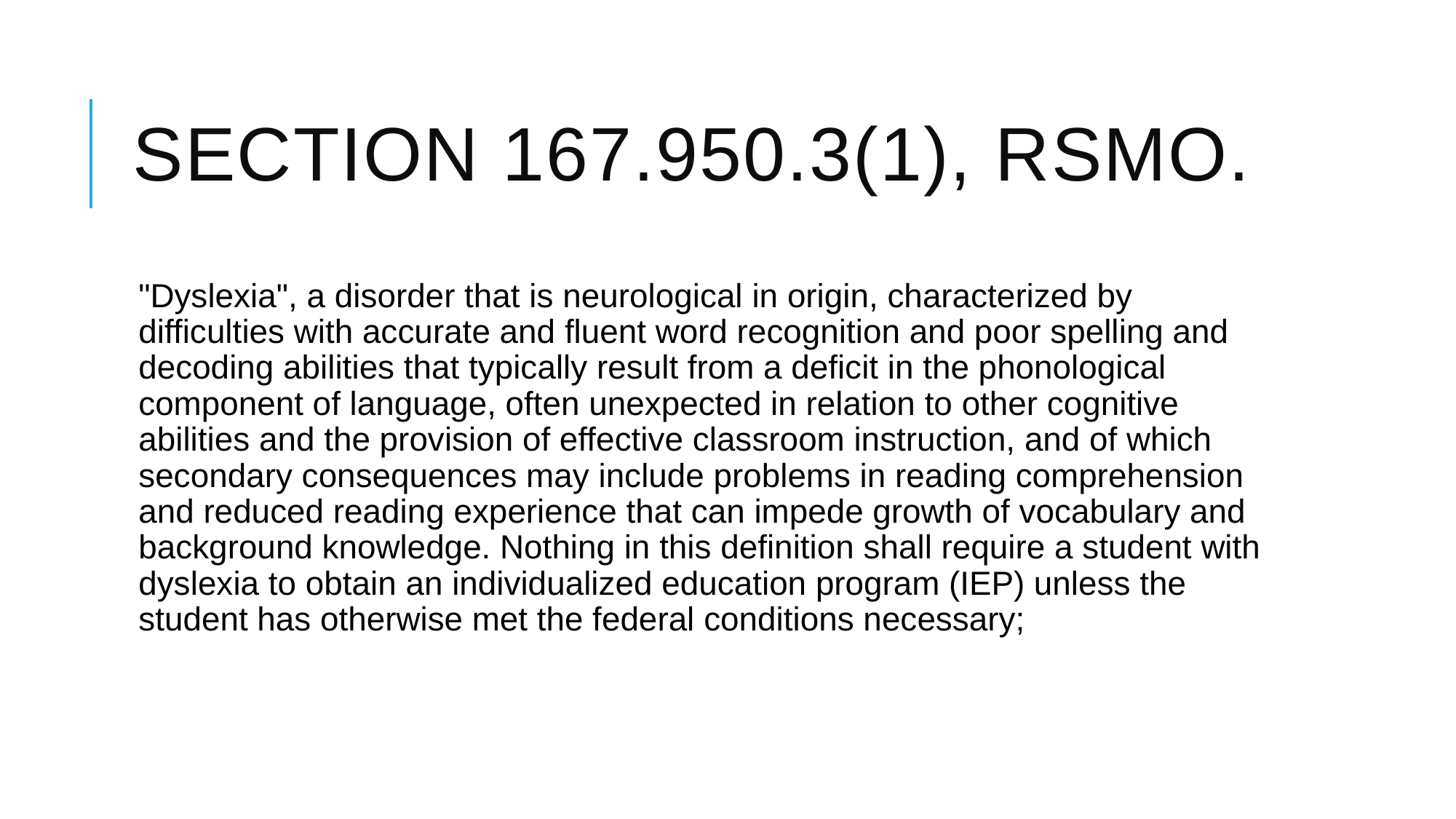

# Section 167.950.3(1), RSMO.
"Dyslexia", a disorder that is neurological in origin, characterized by difficulties with accurate and fluent word recognition and poor spelling and decoding abilities that typically result from a deficit in the phonological component of language, often unexpected in relation to other cognitive abilities and the provision of effective classroom instruction, and of which secondary consequences may include problems in reading comprehension and reduced reading experience that can impede growth of vocabulary and background knowledge. Nothing in this definition shall require a student with dyslexia to obtain an individualized education program (IEP) unless the student has otherwise met the federal conditions necessary;